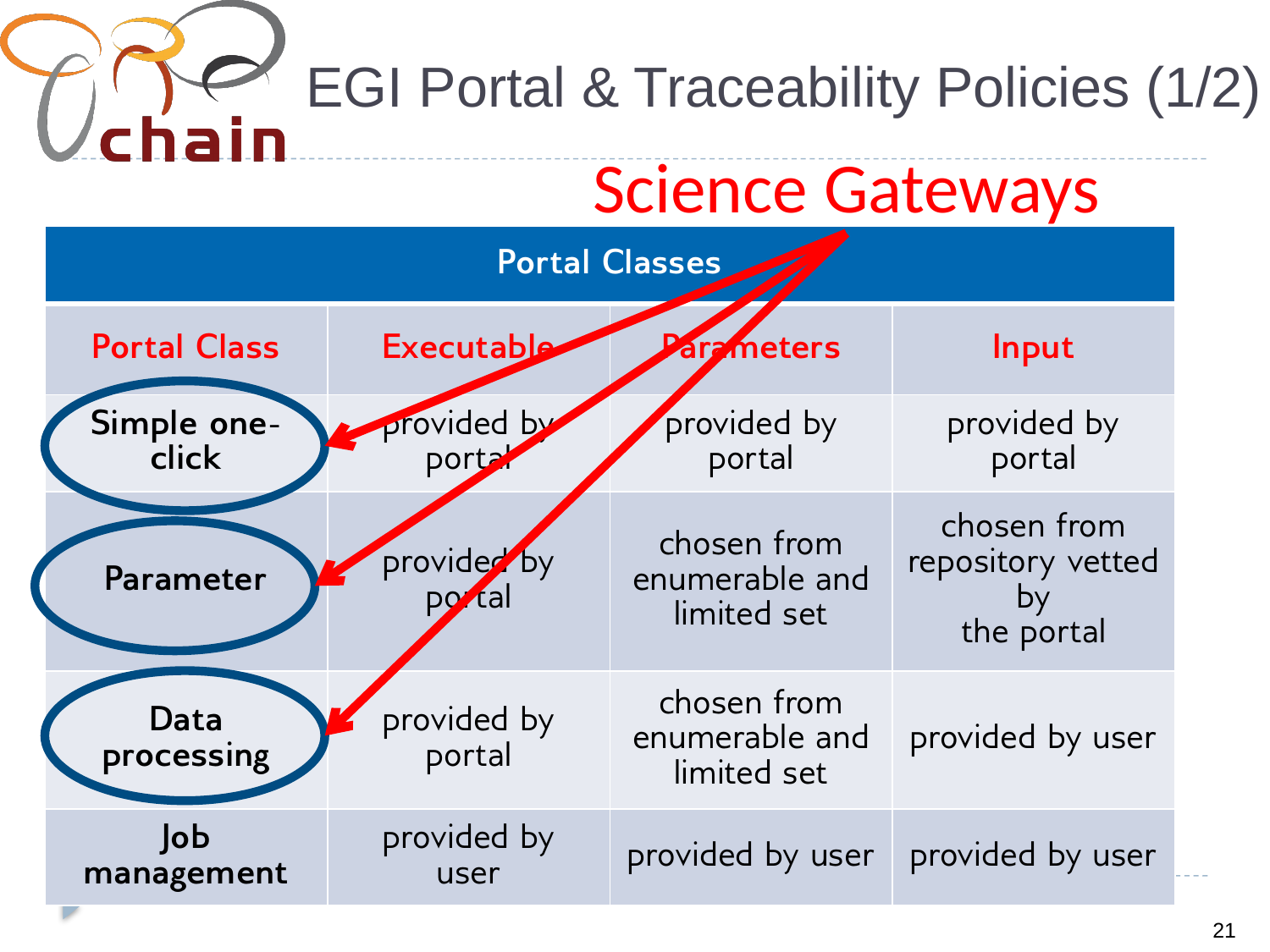

EGI Portal & Traceability Policies (1/2)
Science Gateways

| Portal Classes |  |  |  |
| --- | --- | --- | --- |
| Portal Class | Executable | Parameters | Input |
| Simple one-click | provided by portal | provided by portal | provided by portal |
| Parameter | provided by portal | chosen from enumerable and limited set | chosen from repository vetted by the portal |
| Data processing | provided by portal | chosen from enumerable and limited set | provided by user |
| Job management | provided by user | provided by user | provided by user |
21